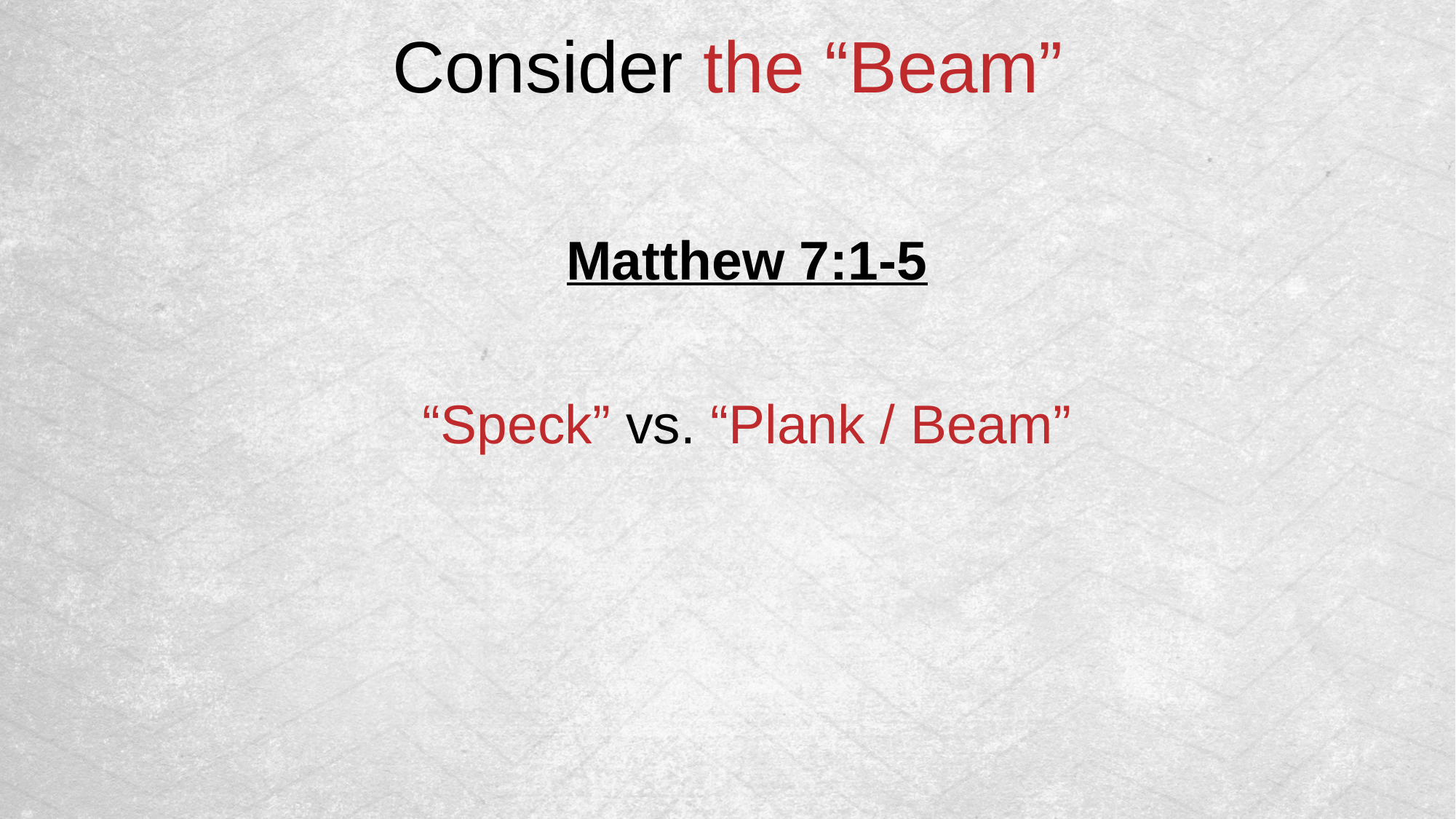

Consider the “Beam”
Matthew 7:1-5
“Speck” vs. “Plank / Beam”